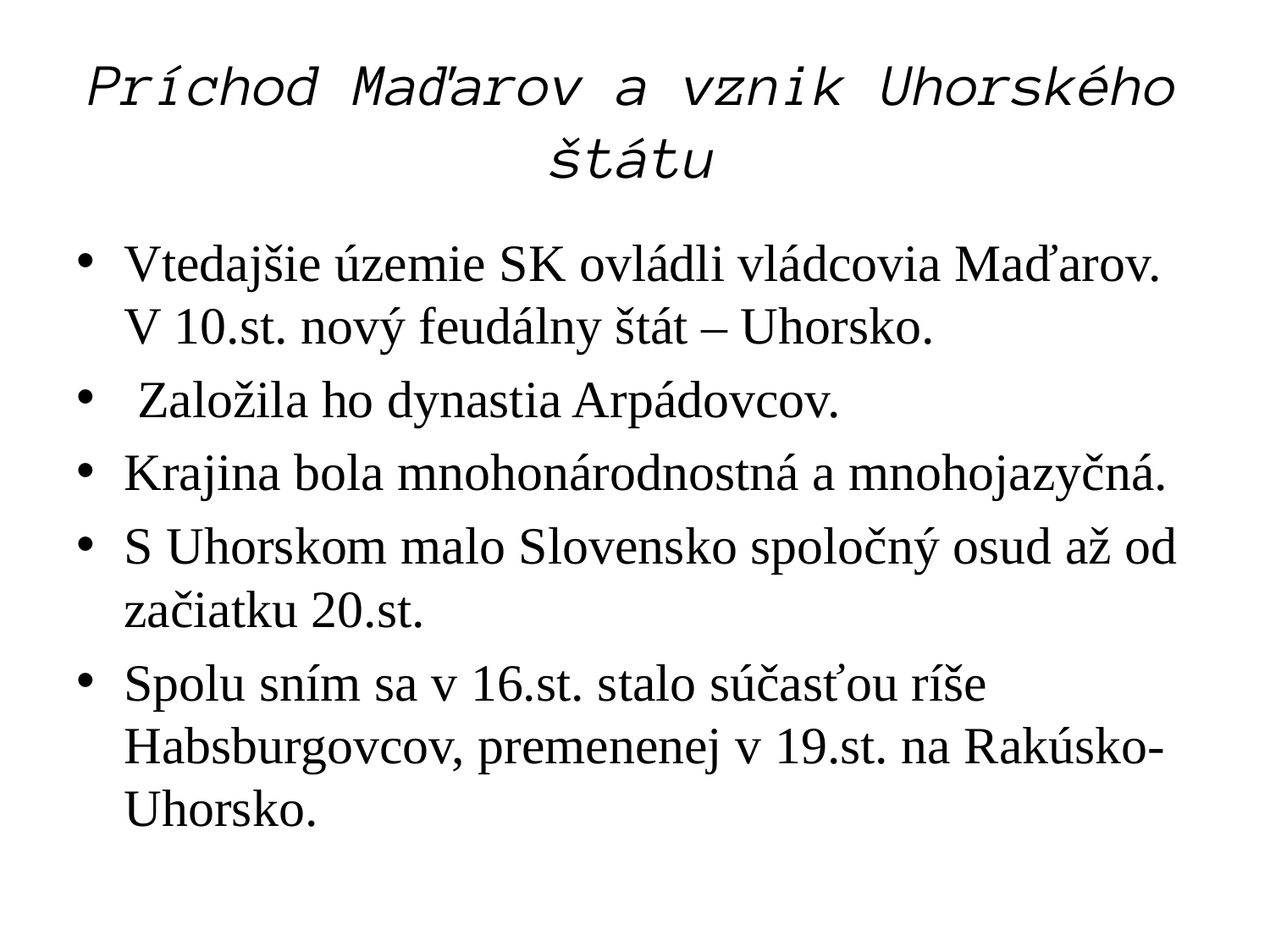

# Príchod Maďarov a vznik Uhorského štátu
Vtedajšie územie SK ovládli vládcovia Maďarov. V 10.st. nový feudálny štát – Uhorsko.
 Založila ho dynastia Arpádovcov.
Krajina bola mnohonárodnostná a mnohojazyčná.
S Uhorskom malo Slovensko spoločný osud až od začiatku 20.st.
Spolu sním sa v 16.st. stalo súčasťou ríše Habsburgovcov, premenenej v 19.st. na Rakúsko- Uhorsko.